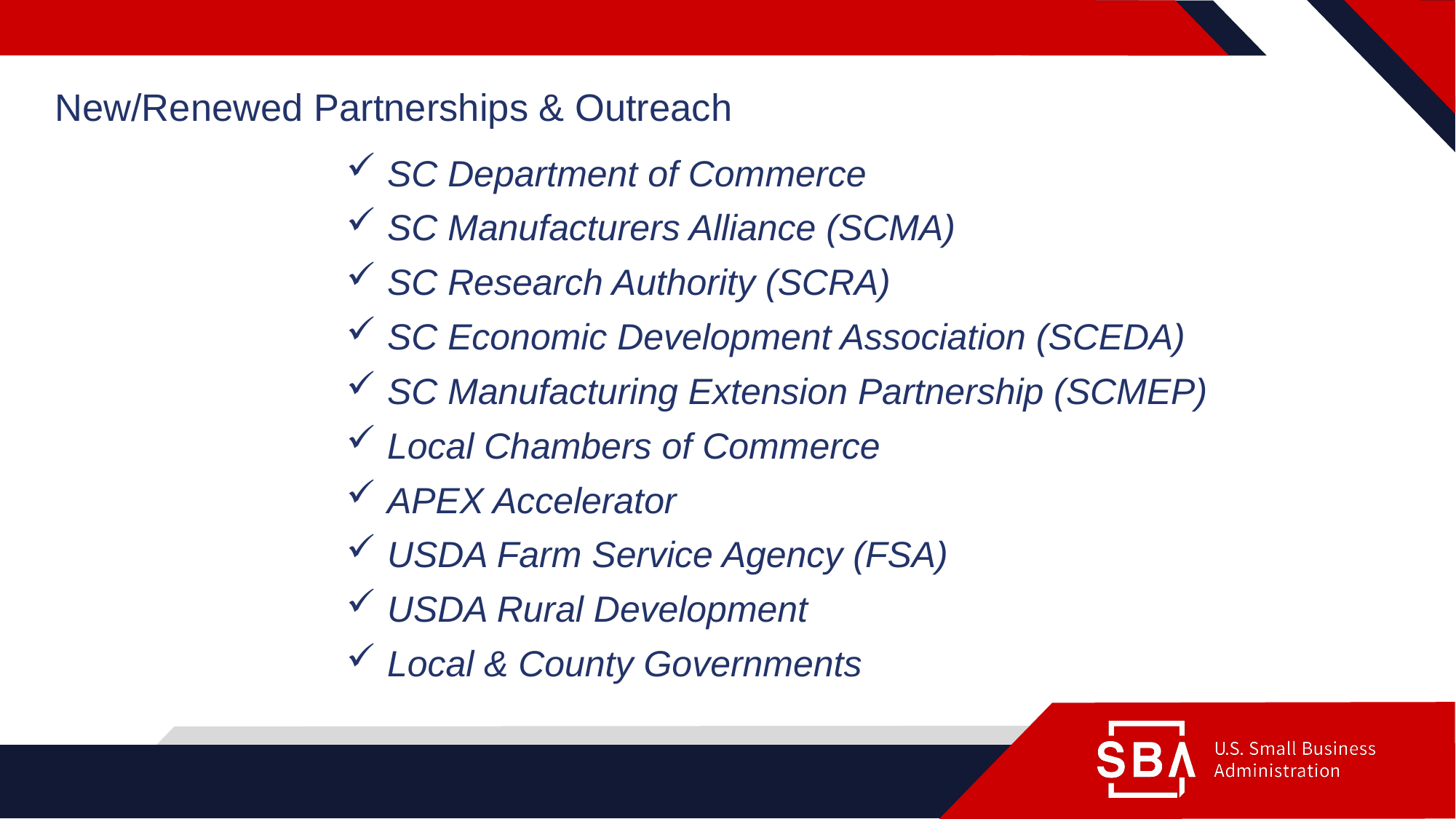

# New/Renewed Partnerships & Outreach
SC Department of Commerce
SC Manufacturers Alliance (SCMA)
SC Research Authority (SCRA)
SC Economic Development Association (SCEDA)
SC Manufacturing Extension Partnership (SCMEP)
Local Chambers of Commerce
APEX Accelerator
USDA Farm Service Agency (FSA)
USDA Rural Development
Local & County Governments

15